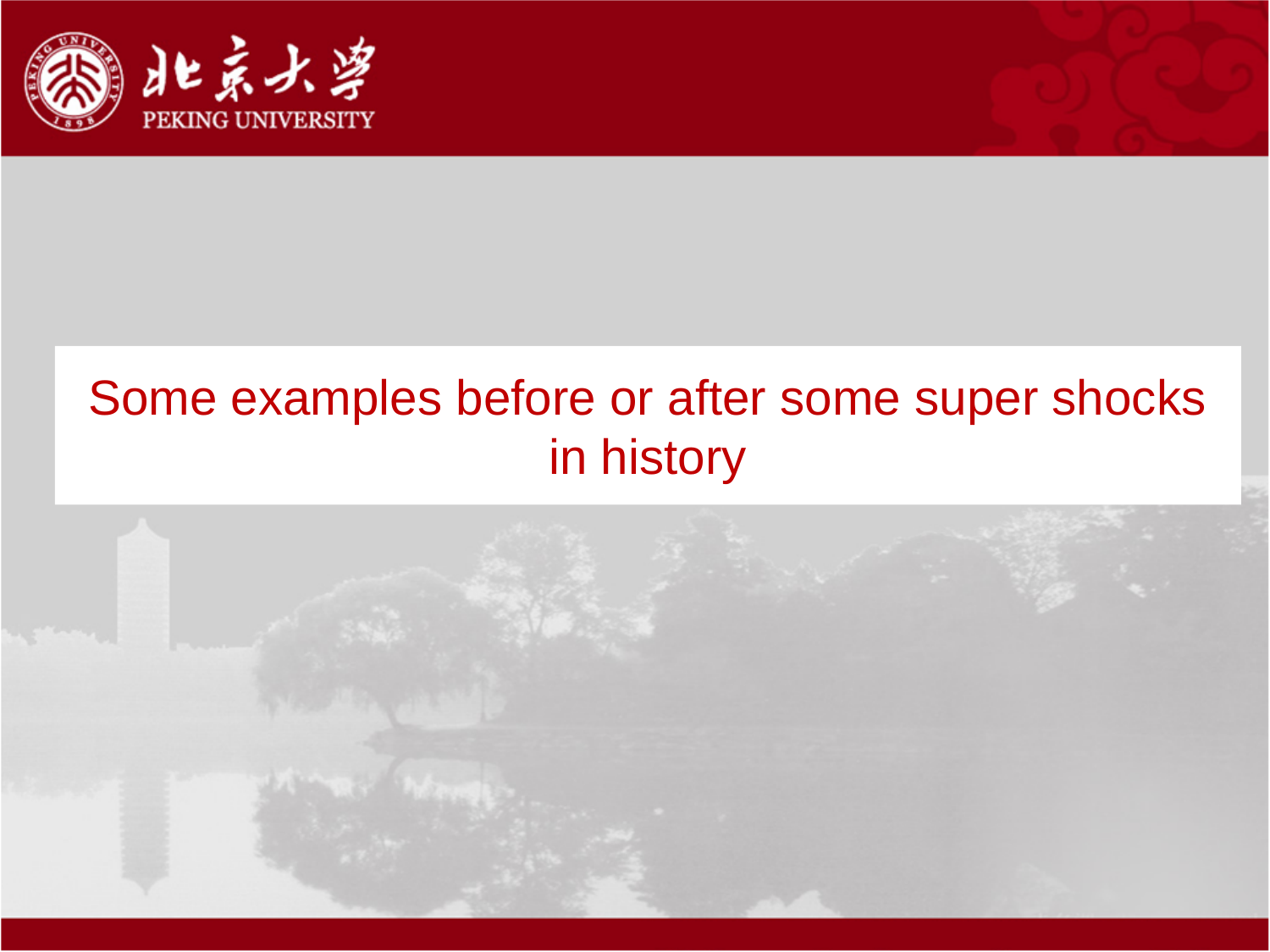

# Some examples before or after some super shocks in history